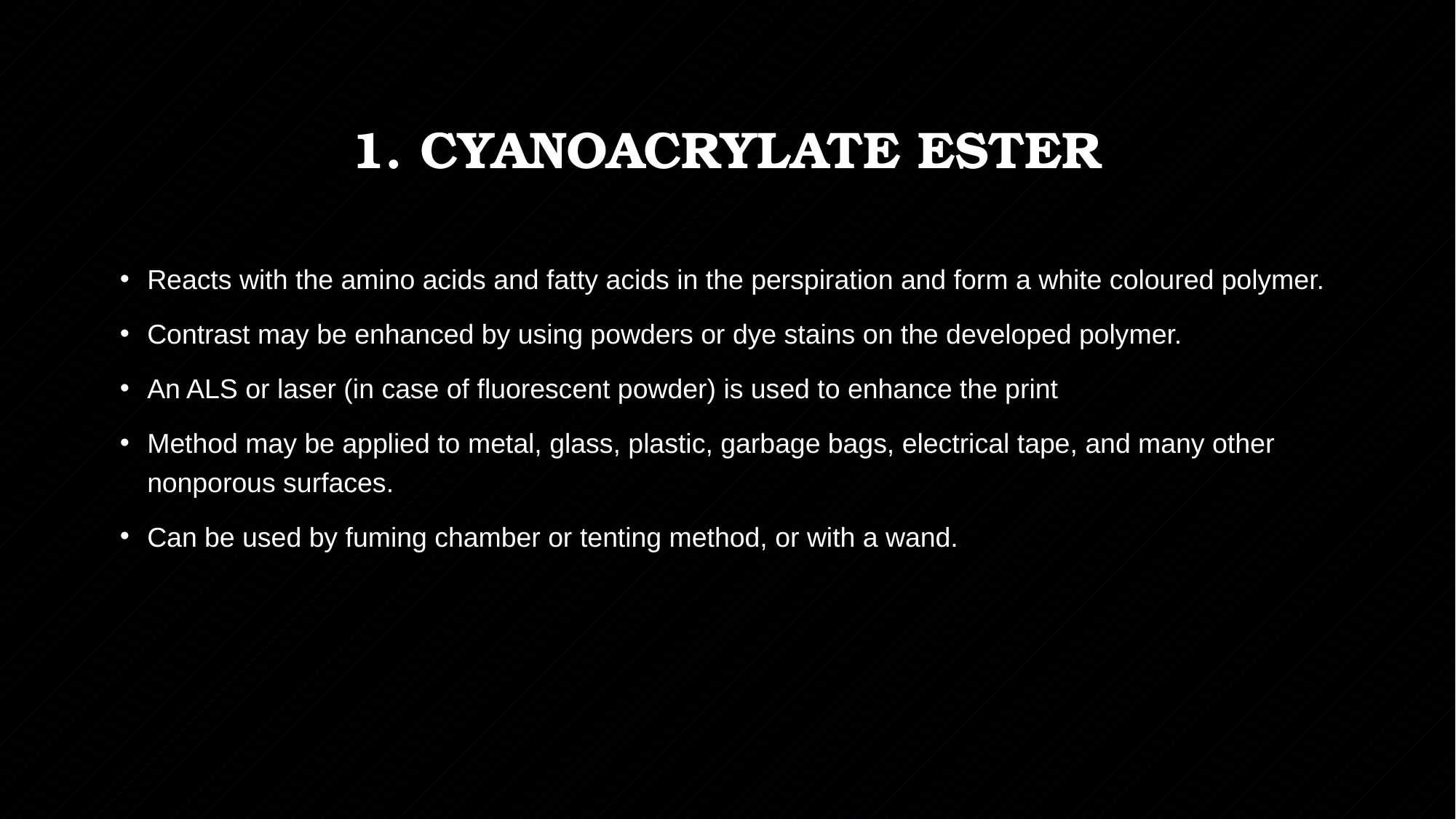

# 1. Cyanoacrylate Ester
Reacts with the amino acids and fatty acids in the perspiration and form a white coloured polymer.
Contrast may be enhanced by using powders or dye stains on the developed polymer.
An ALS or laser (in case of fluorescent powder) is used to enhance the print
Method may be applied to metal, glass, plastic, garbage bags, electrical tape, and many other nonporous surfaces.
Can be used by fuming chamber or tenting method, or with a wand.